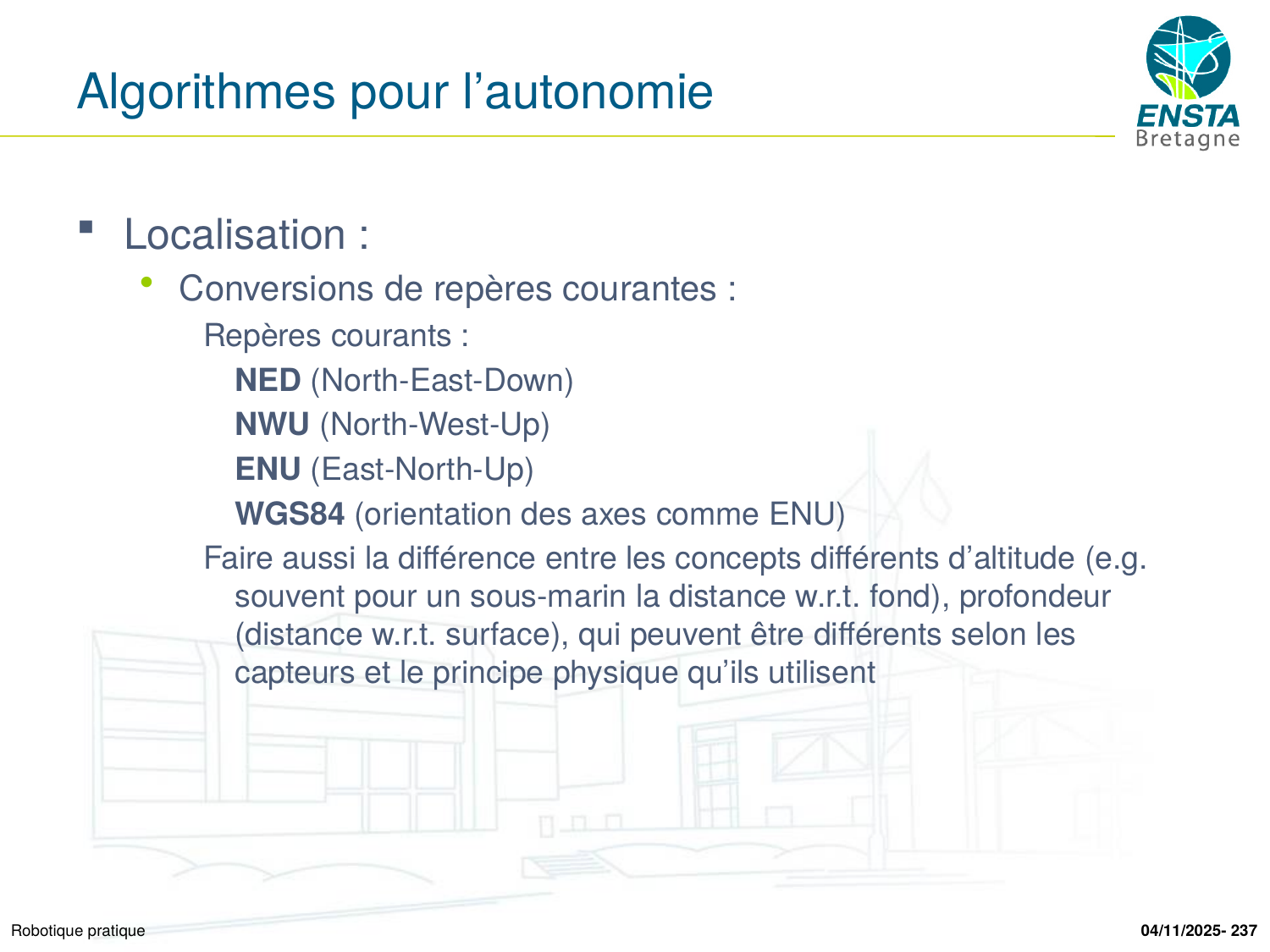

# Algorithmes pour l’autonomie
Localisation :
Conversions de repères courantes :
Repères courants :
	NED (North-East-Down)
	NWU (North-West-Up)
	ENU (East-North-Up)
	WGS84 (orientation des axes comme ENU)
Faire aussi la différence entre les concepts différents d’altitude (e.g. souvent pour un sous-marin la distance w.r.t. fond), profondeur (distance w.r.t. surface), qui peuvent être différents selon les capteurs et le principe physique qu’ils utilisent